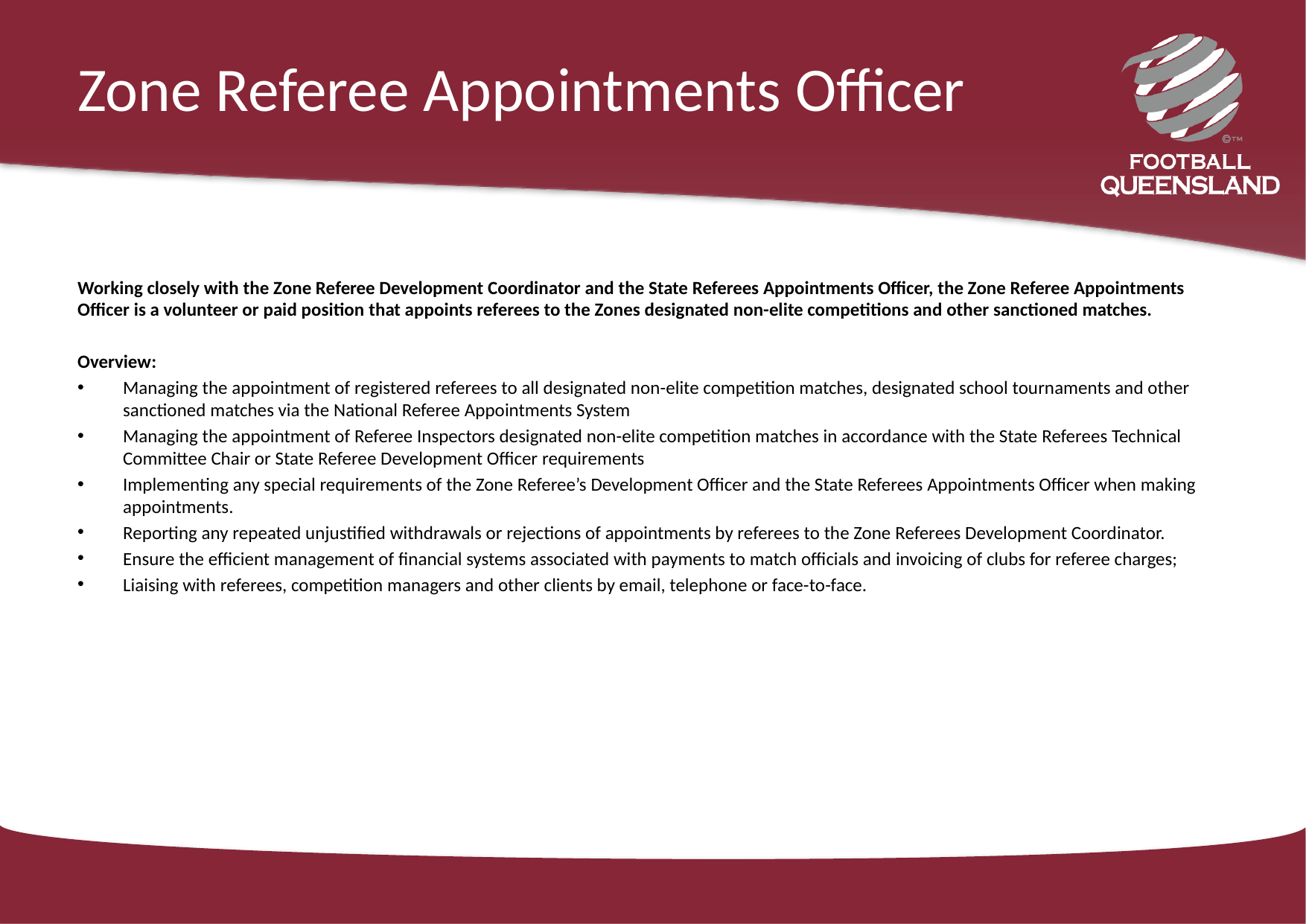

# Zone Referee Appointments Officer

Working closely with the Zone Referee Development Coordinator and the State Referees Appointments Officer, the Zone Referee Appointments Officer is a volunteer or paid position that appoints referees to the Zones designated non-elite competitions and other sanctioned matches.

Overview:
Managing the appointment of registered referees to all designated non-elite competition matches, designated school tournaments and other sanctioned matches via the National Referee Appointments System
Managing the appointment of Referee Inspectors designated non-elite competition matches in accordance with the State Referees Technical Committee Chair or State Referee Development Officer requirements
Implementing any special requirements of the Zone Referee’s Development Officer and the State Referees Appointments Officer when making appointments.
Reporting any repeated unjustified withdrawals or rejections of appointments by referees to the Zone Referees Development Coordinator.
Ensure the efficient management of financial systems associated with payments to match officials and invoicing of clubs for referee charges;
Liaising with referees, competition managers and other clients by email, telephone or face-to-face.